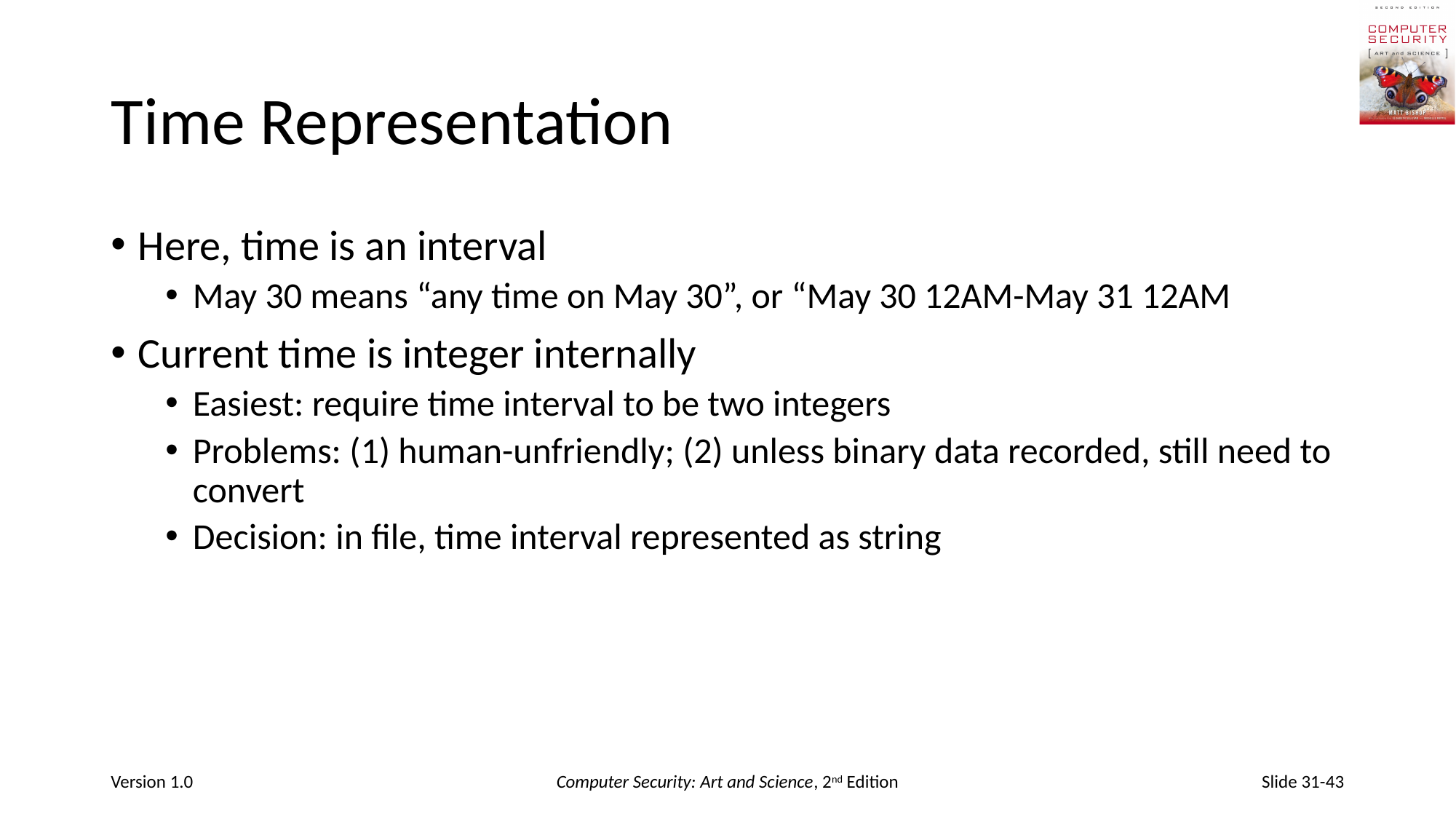

# Time Representation
Here, time is an interval
May 30 means “any time on May 30”, or “May 30 12AM-May 31 12AM
Current time is integer internally
Easiest: require time interval to be two integers
Problems: (1) human-unfriendly; (2) unless binary data recorded, still need to convert
Decision: in file, time interval represented as string
Version 1.0
Computer Security: Art and Science, 2nd Edition
Slide 31-43